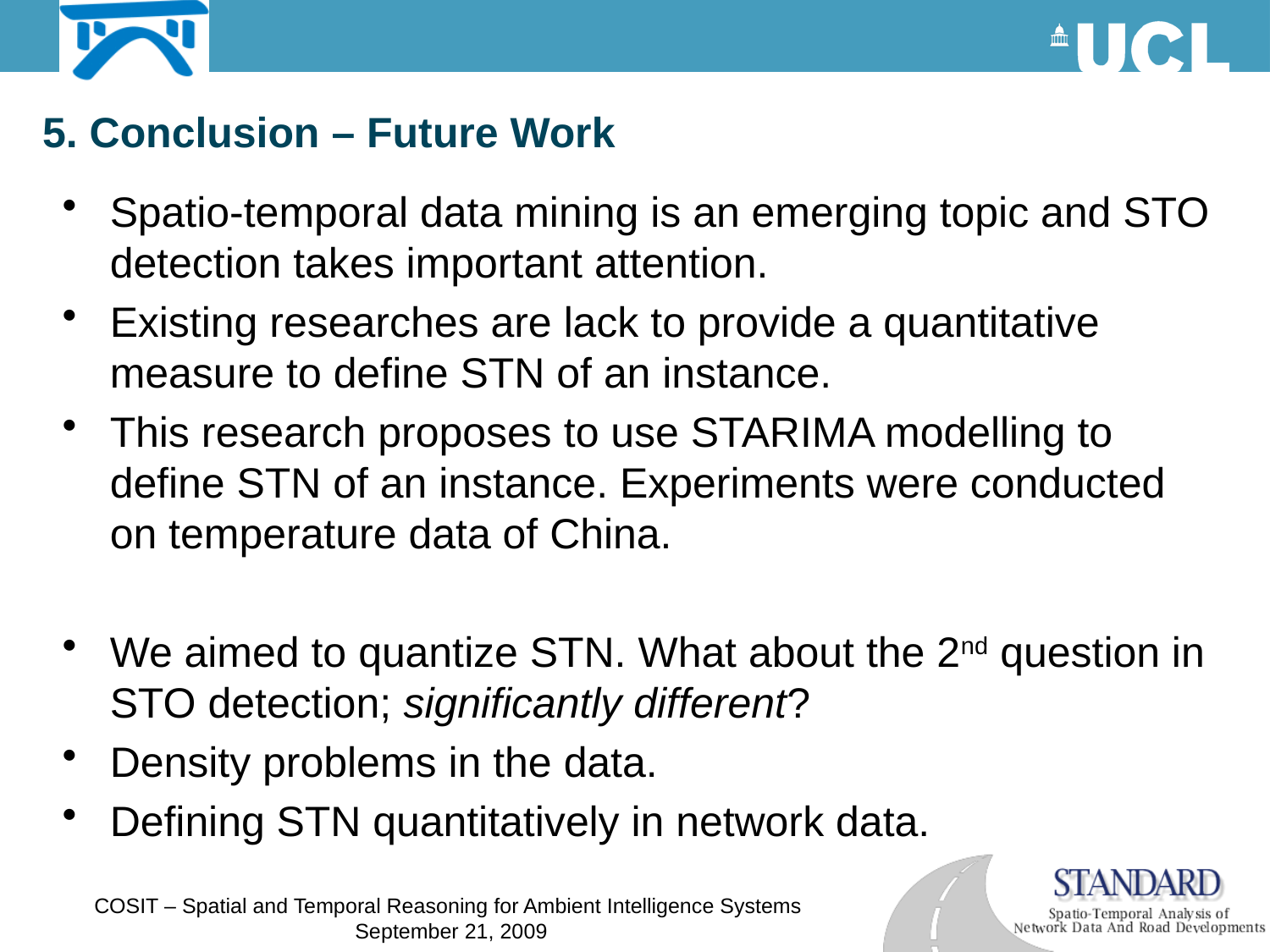

# 5. Conclusion – Future Work
Spatio-temporal data mining is an emerging topic and STO detection takes important attention.
Existing researches are lack to provide a quantitative measure to define STN of an instance.
This research proposes to use STARIMA modelling to define STN of an instance. Experiments were conducted on temperature data of China.

We aimed to quantize STN. What about the 2nd question in STO detection; significantly different?
Density problems in the data.
Defining STN quantitatively in network data.